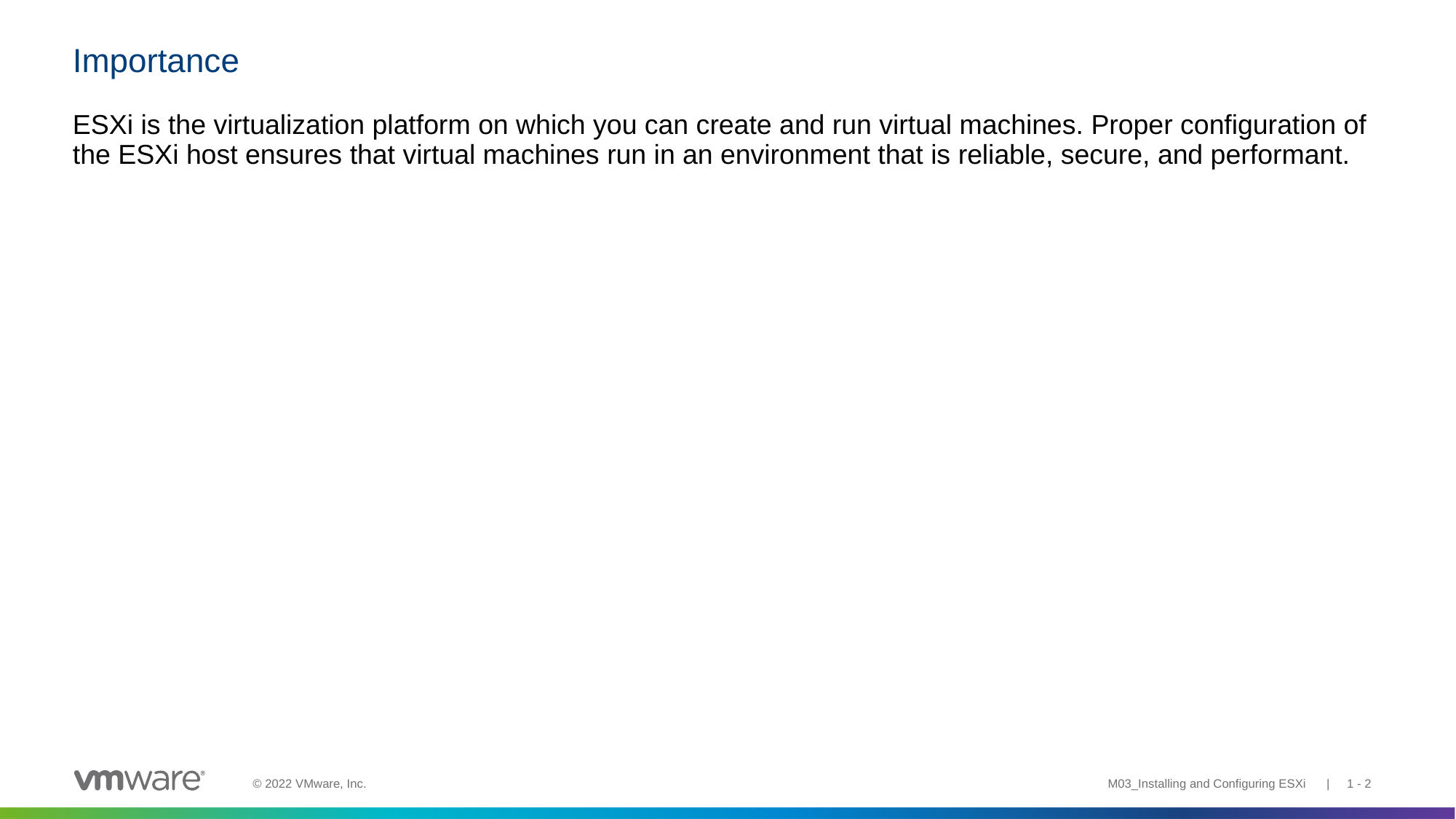

# Importance
ESXi is the virtualization platform on which you can create and run virtual machines. Proper configuration of the ESXi host ensures that virtual machines run in an environment that is reliable, secure, and performant.
M03_Installing and Configuring ESXi      |     1 - 2